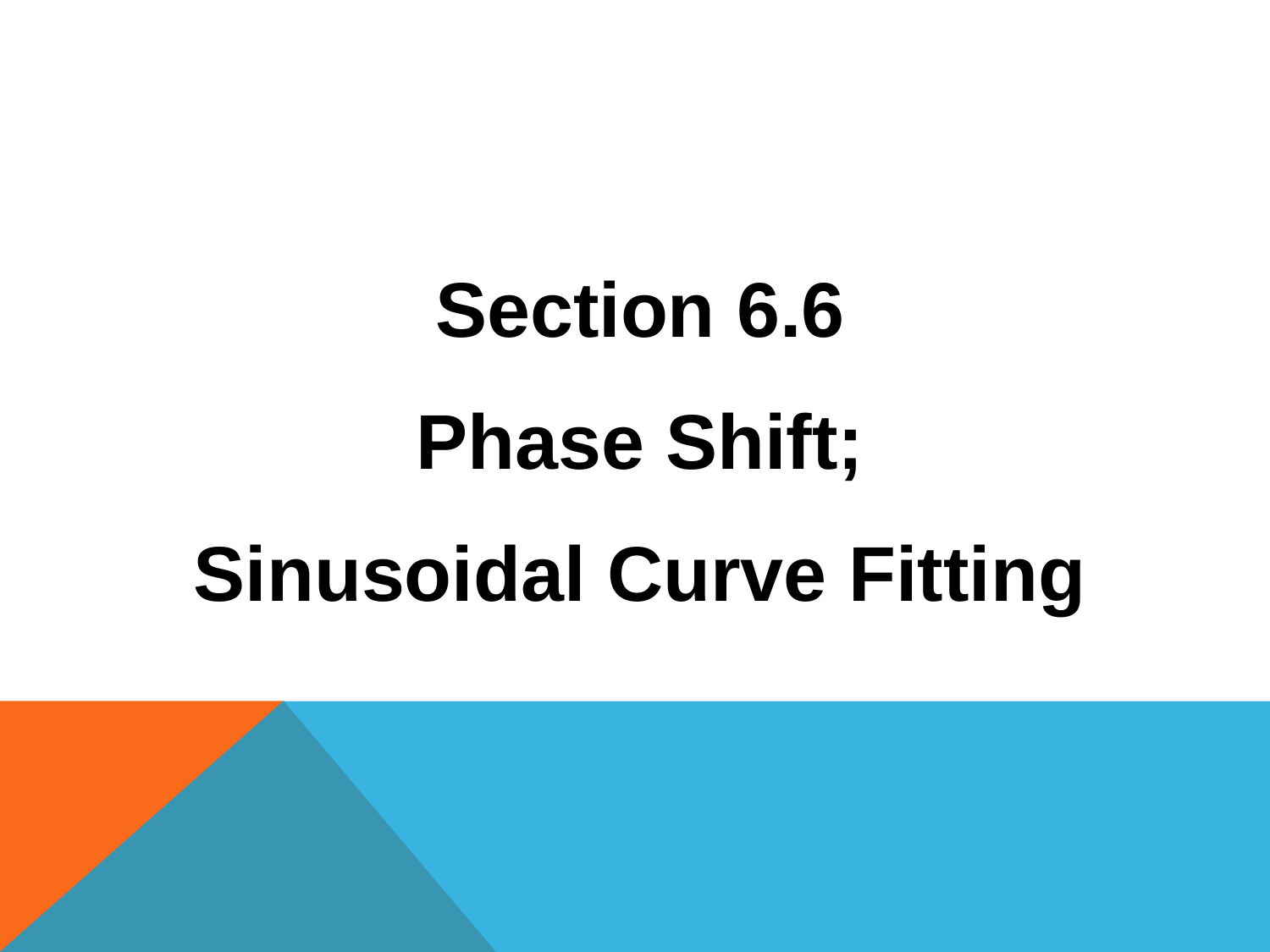

Section 6.6
Phase Shift;
Sinusoidal Curve Fitting